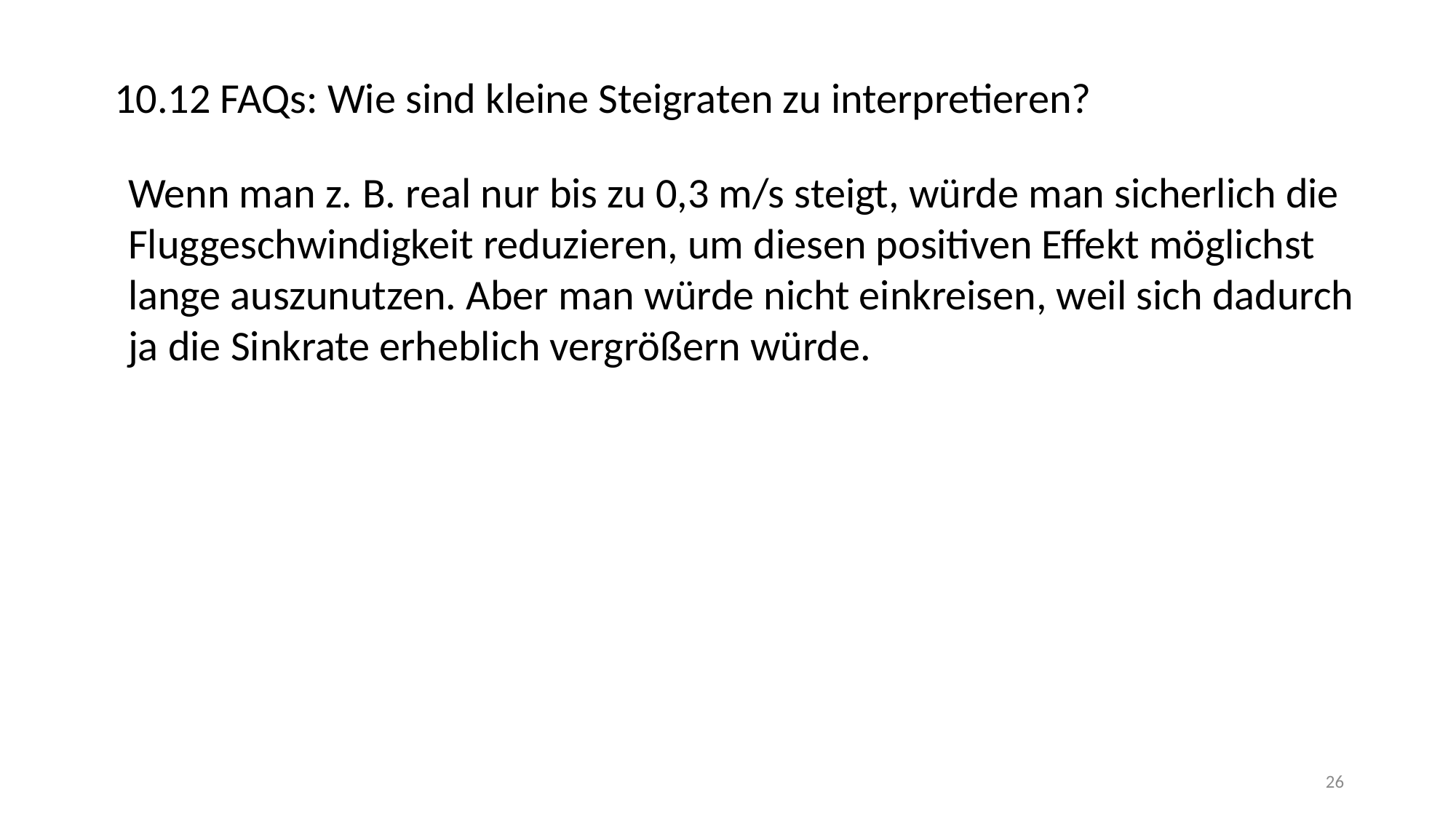

10.12 FAQs: Wie sind kleine Steigraten zu interpretieren?
Wenn man z. B. real nur bis zu 0,3 m/s steigt, würde man sicherlich die Fluggeschwindigkeit reduzieren, um diesen positiven Effekt möglichst
lange auszunutzen. Aber man würde nicht einkreisen, weil sich dadurch ja die Sinkrate erheblich vergrößern würde.

26